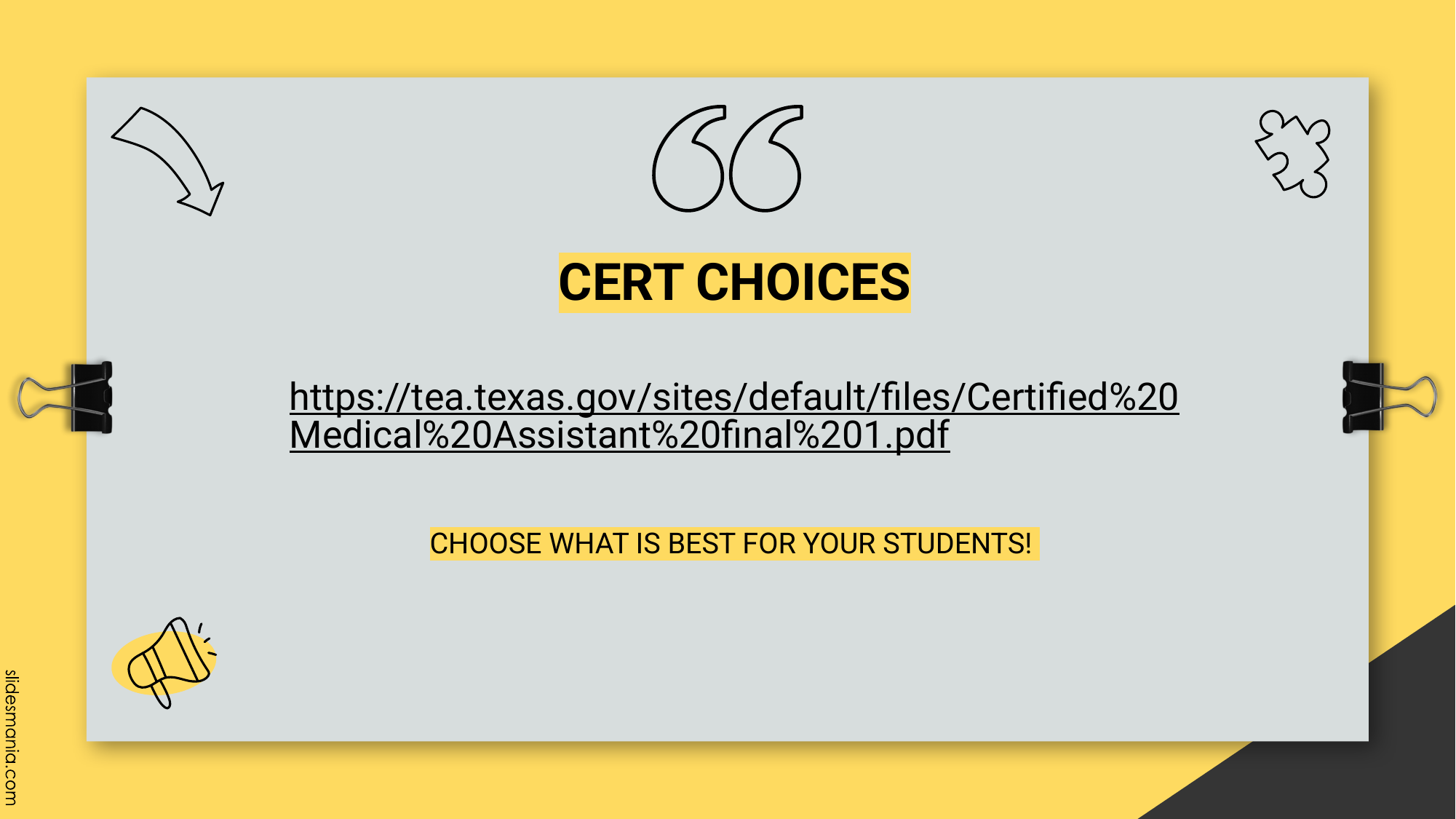

CERT CHOICES

https://tea.texas.gov/sites/default/files/Certified%20Medical%20Assistant%20final%201.pdf

CHOOSE WHAT IS BEST FOR YOUR STUDENTS!